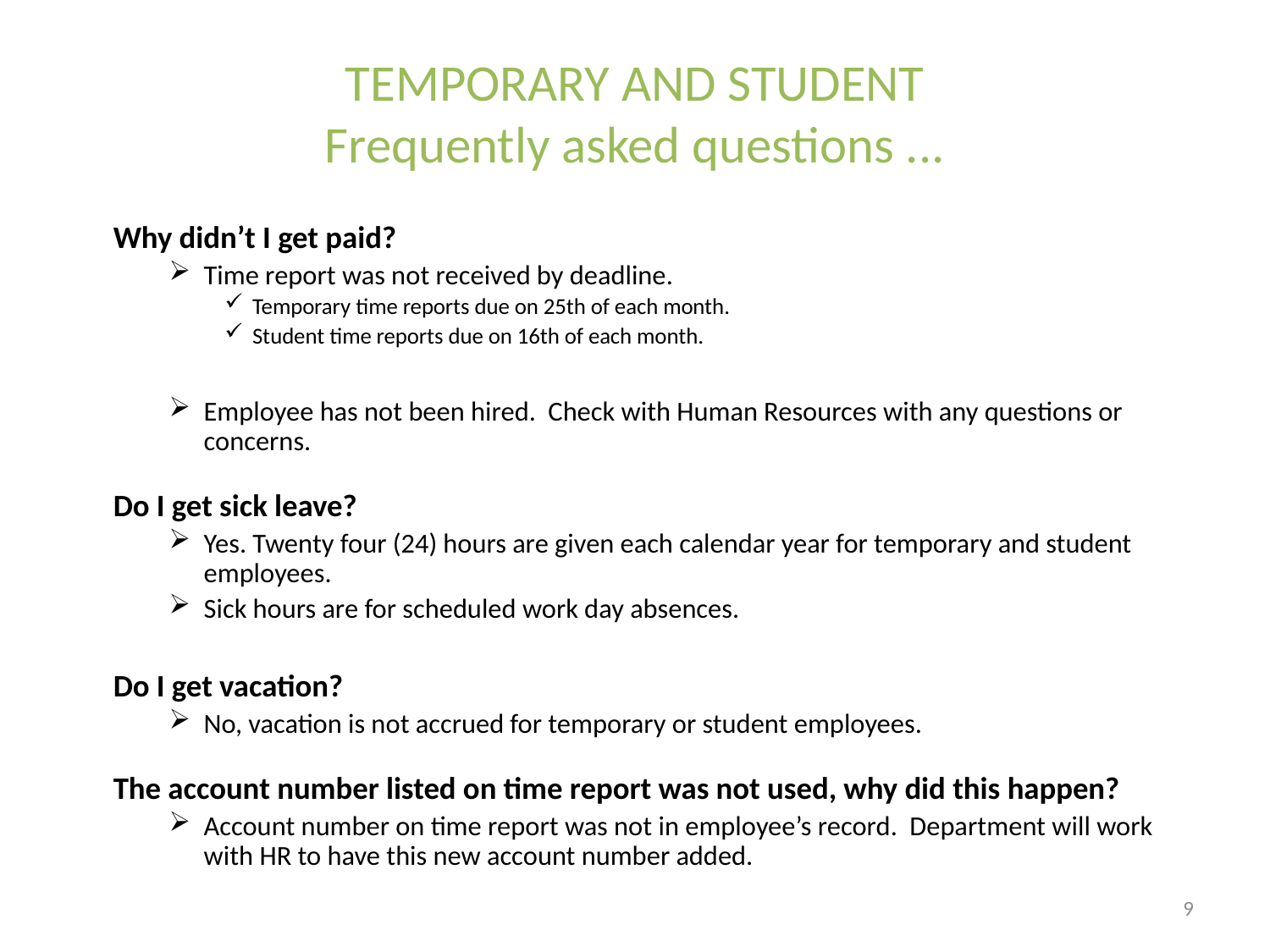

# TEMPORARY AND STUDENT Frequently asked questions ...
Why didn’t I get paid?
Time report was not received by deadline.
Temporary time reports due on 25th of each month.
Student time reports due on 16th of each month.

Employee has not been hired.  Check with Human Resources with any questions or concerns.

Do I get sick leave?
Yes. Twenty four (24) hours are given each calendar year for temporary and student employees.
Sick hours are for scheduled work day absences.

Do I get vacation?
No, vacation is not accrued for temporary or student employees.

The account number listed on time report was not used, why did this happen?
Account number on time report was not in employee’s record.  Department will work with HR to have this new account number added.

9